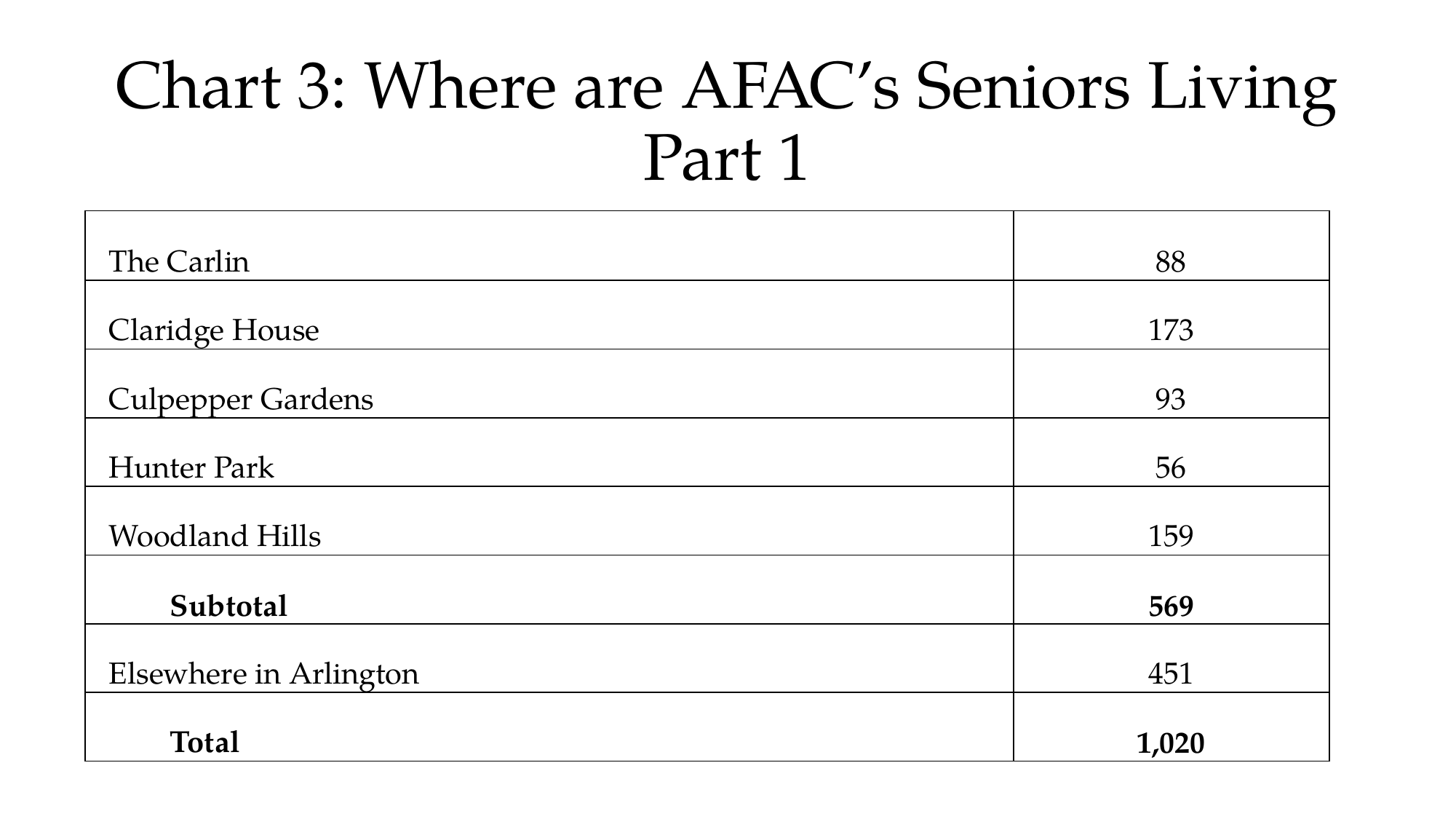

# Chart 3: Where are AFAC’s Seniors Living Part 1
| The Carlin | 88 |
| --- | --- |
| Claridge House | 173 |
| Culpepper Gardens | 93 |
| Hunter Park | 56 |
| Woodland Hills | 159 |
| Subtotal | 569 |
| Elsewhere in Arlington | 451 |
| Total | 1,020 |